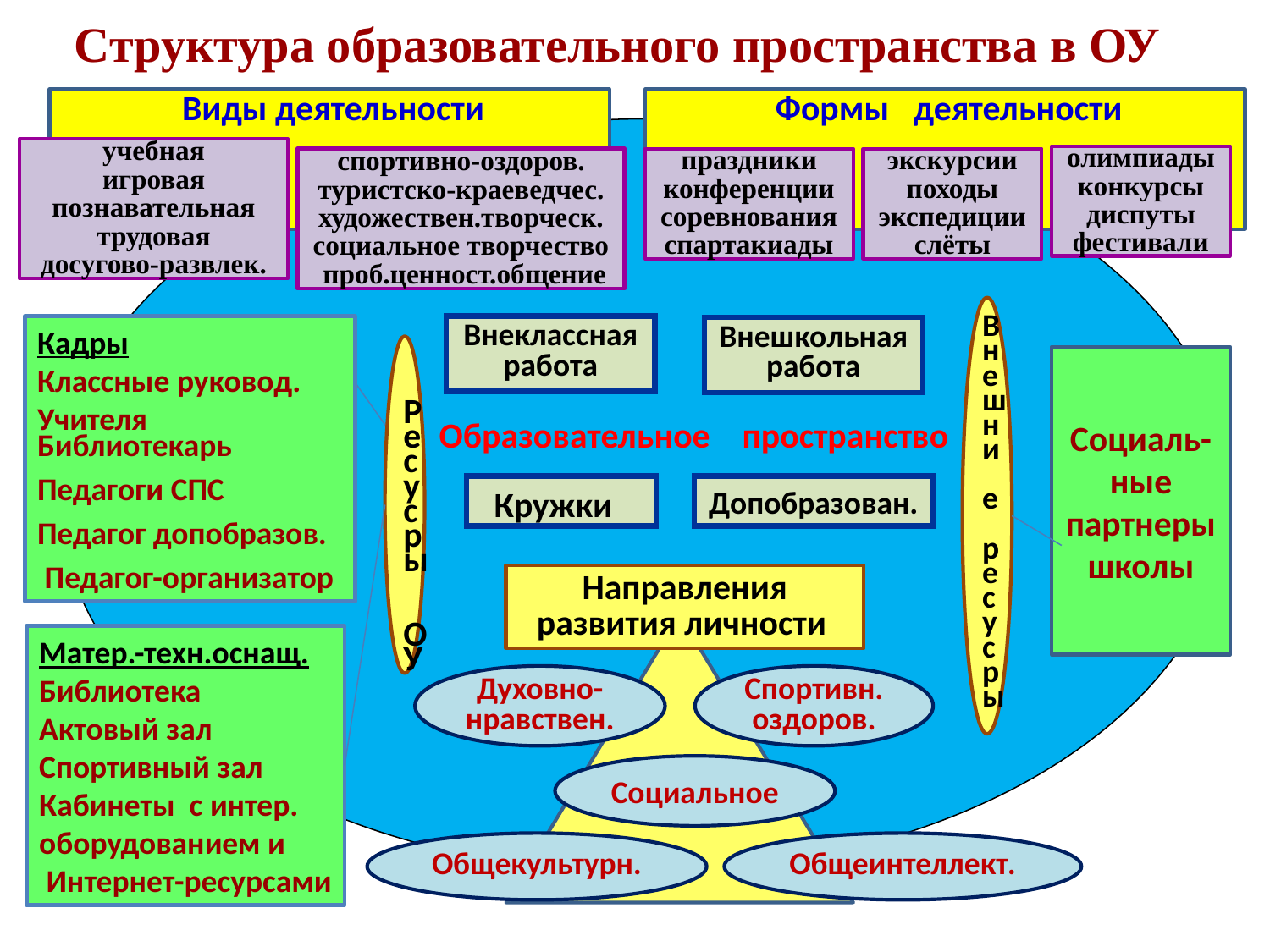

# Структура образовательного пространства в ОУ
 Виды деятельности

 Формы   деятельности

учебная
игровая
познавательная
трудовая
досугово-развлек.
олимпиады
конкурсы
диспуты
фестивали
спортивно-оздоров.
туристско-краеведчес.
художествен.творческ.
социальное творчество  проб.ценност.общение
праздники
конференции
соревнования
спартакиады
экскурсии походы
экспедиции слёты
Кадры
Классные руковод.
Учителя
Библиотекарь
Педагоги СПС
Педагог допобразов.
 Педагог-организатор
Внеклассная работа
Внешкольная работа
Социаль-ные
партнеры
школы
Образовательное    пространство
Кружки
Допобразован.
   Ресусры  ОУ

Внешни
е

ресусры

Направления развития личности

Матер.-техн.оснащ.
Библиотека
Актовый зал
Спортивный зал
Кабинеты  с интер.
оборудованием и
 Интернет-ресурсами
Духовно-нравствен.
Спортивн.оздоров.
Социальное
Общекультурн.
Общеинтеллект.